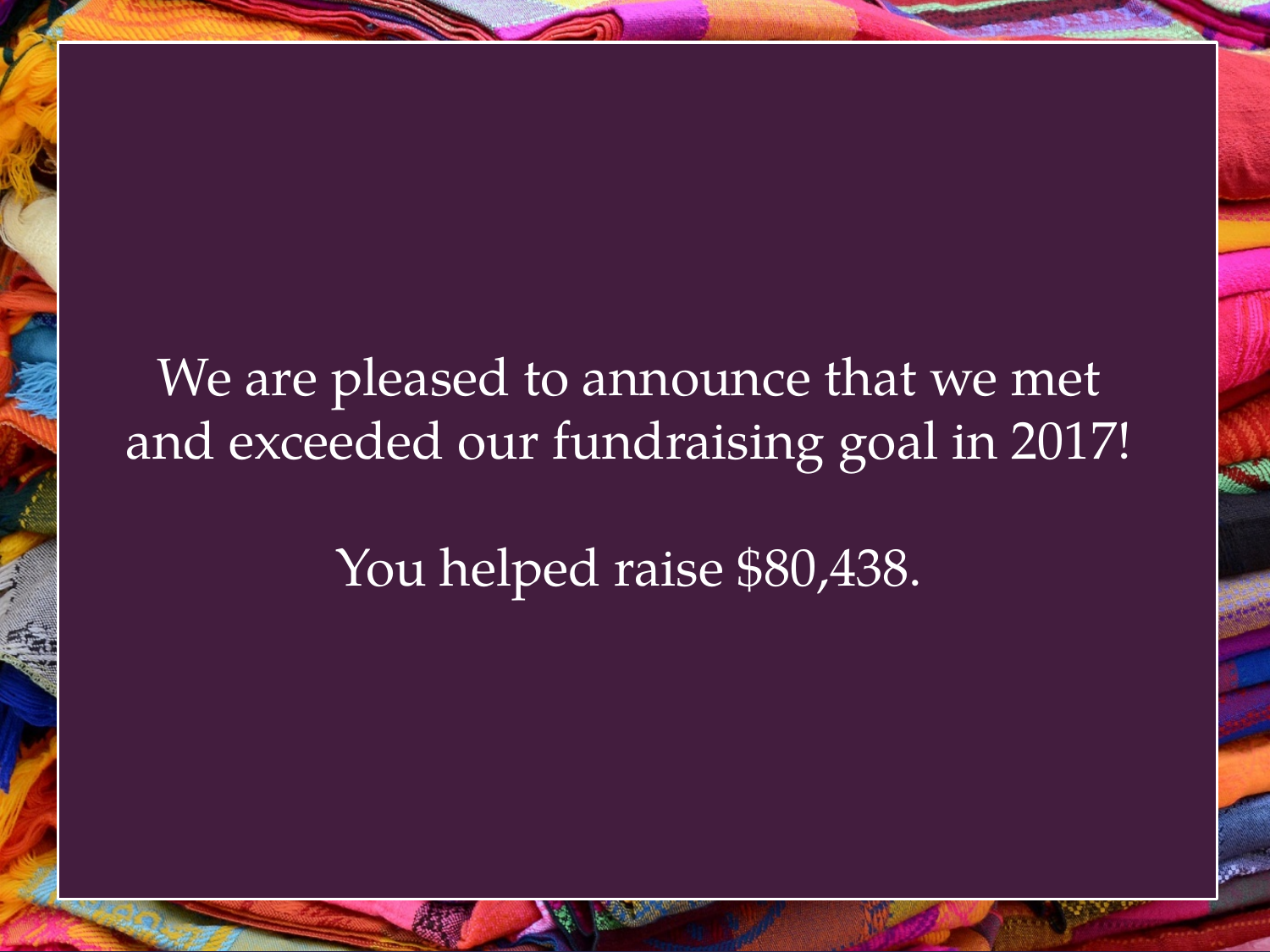

# We are pleased to announce that we met and exceeded our fundraising goal in 2017! You helped raise $80,438.